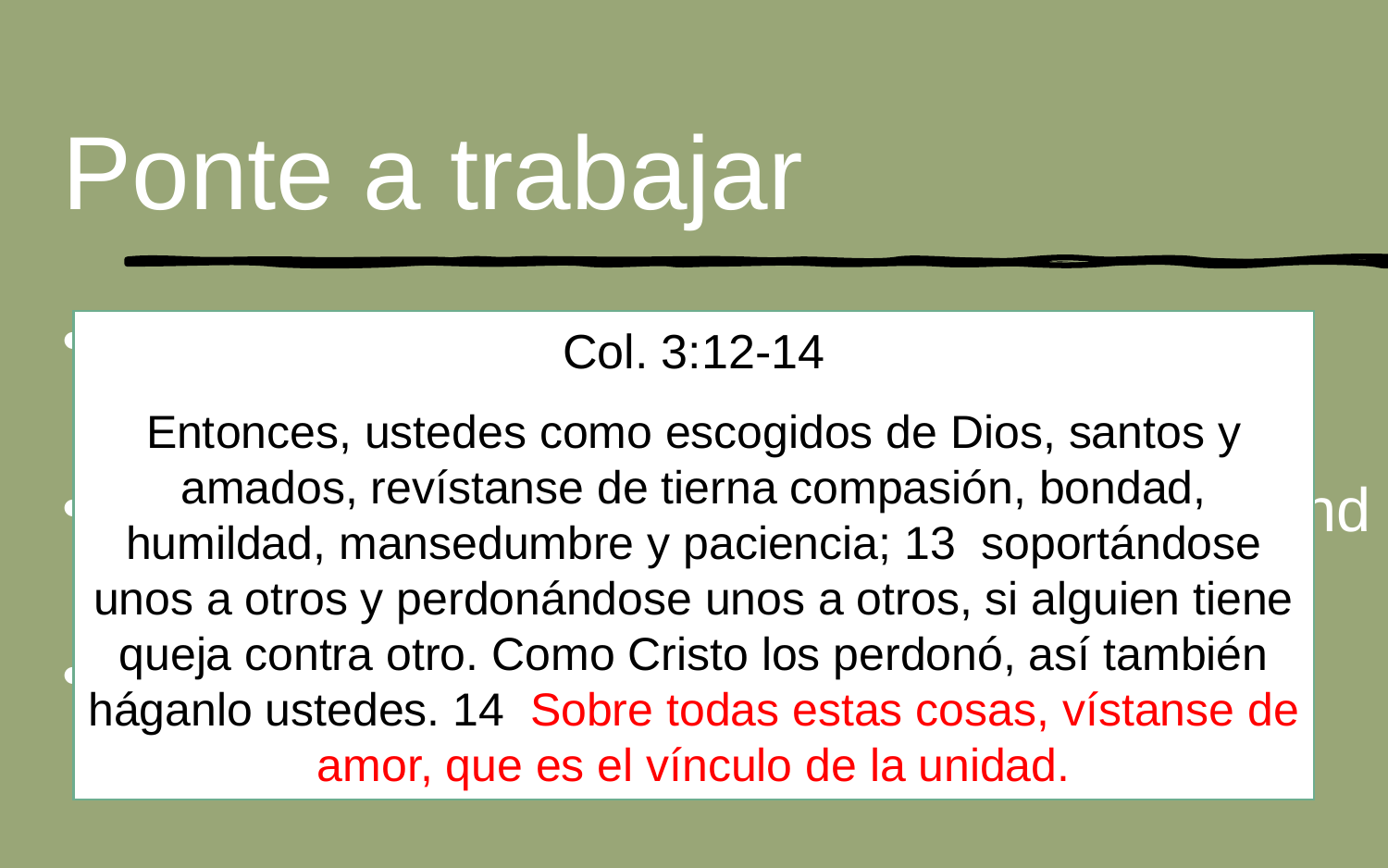

# Ponte a trabajar
Eph. 4:12 “work of service”; 4:16 “proper working of each individual part”
Rom. 12:1 “present your bodies as a living and holy sacrifice”
Eph. 4:15 “speaking truth in love”; 4:16 “building up of [the body] in love”
Col. 3:12-14
Entonces, ustedes como escogidos de Dios, santos y amados, revístanse de tierna compasión, bondad, humildad, mansedumbre y paciencia; 13  soportándose unos a otros y perdonándose unos a otros, si alguien tiene queja contra otro. Como Cristo los perdonó, así también háganlo ustedes. 14  Sobre todas estas cosas, vístanse de amor, que es el vínculo de la unidad.